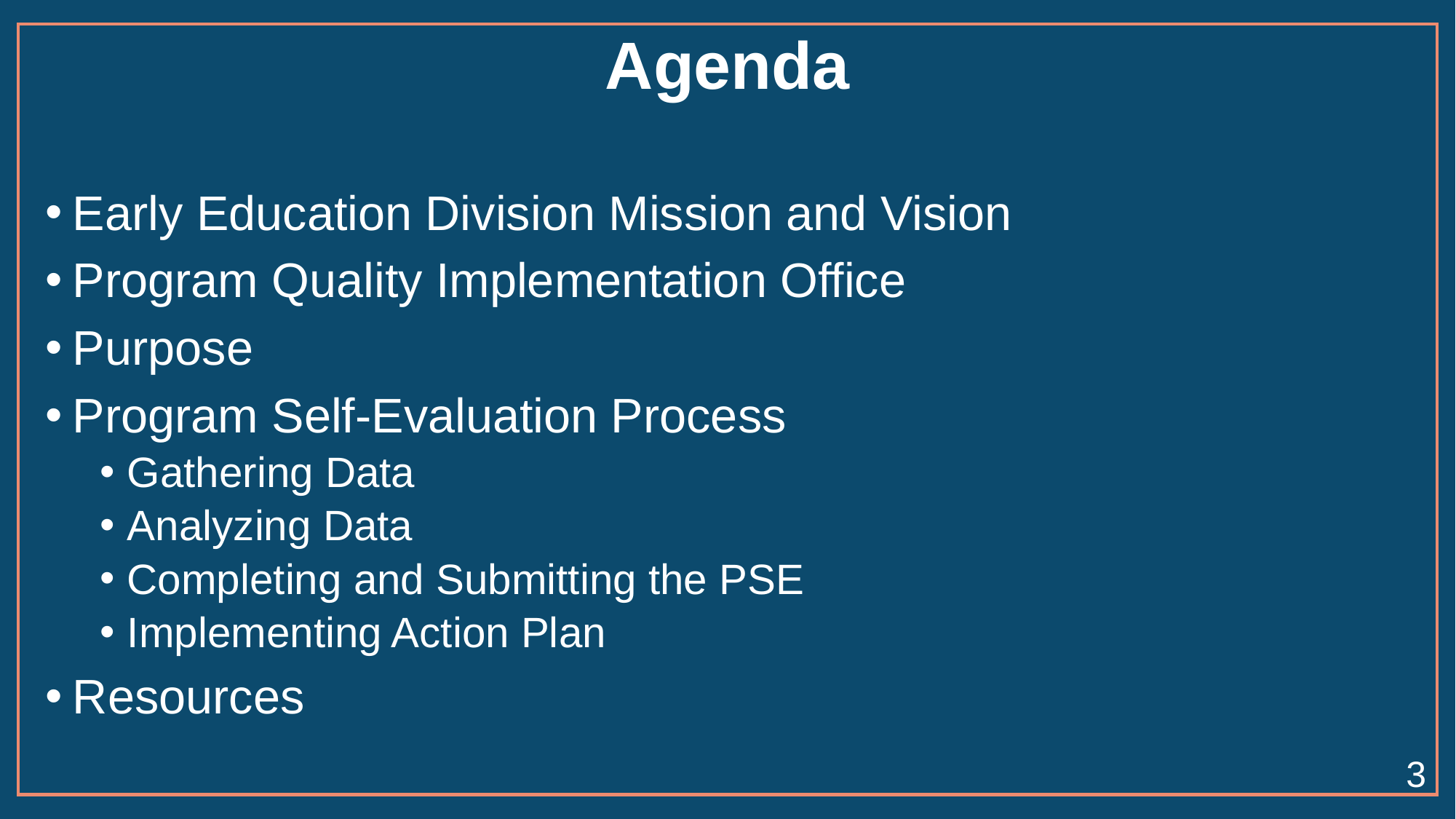

# Agenda
Early Education Division Mission and Vision
Program Quality Implementation Office
Purpose
Program Self-Evaluation Process
Gathering Data
Analyzing Data
Completing and Submitting the PSE
Implementing Action Plan
Resources
3